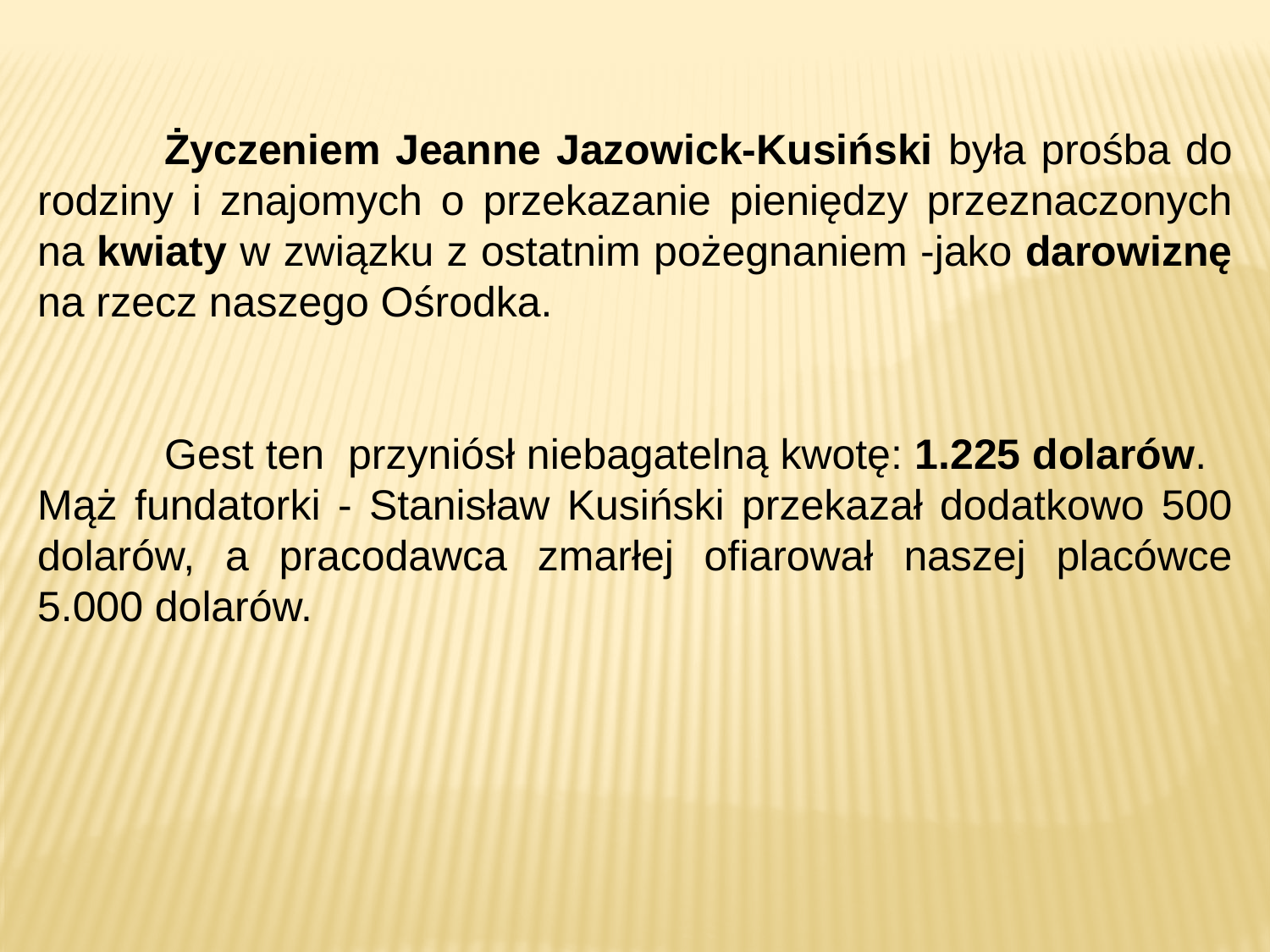

Życzeniem Jeanne Jazowick-Kusiński była prośba do rodziny i znajomych o przekazanie pieniędzy przeznaczonych na kwiaty w związku z ostatnim pożegnaniem -jako darowiznę na rzecz naszego Ośrodka.

	Gest ten  przyniósł niebagatelną kwotę: 1.225 dolarów.
Mąż fundatorki - Stanisław Kusiński przekazał dodatkowo 500 dolarów, a pracodawca zmarłej ofiarował naszej placówce 5.000 dolarów.